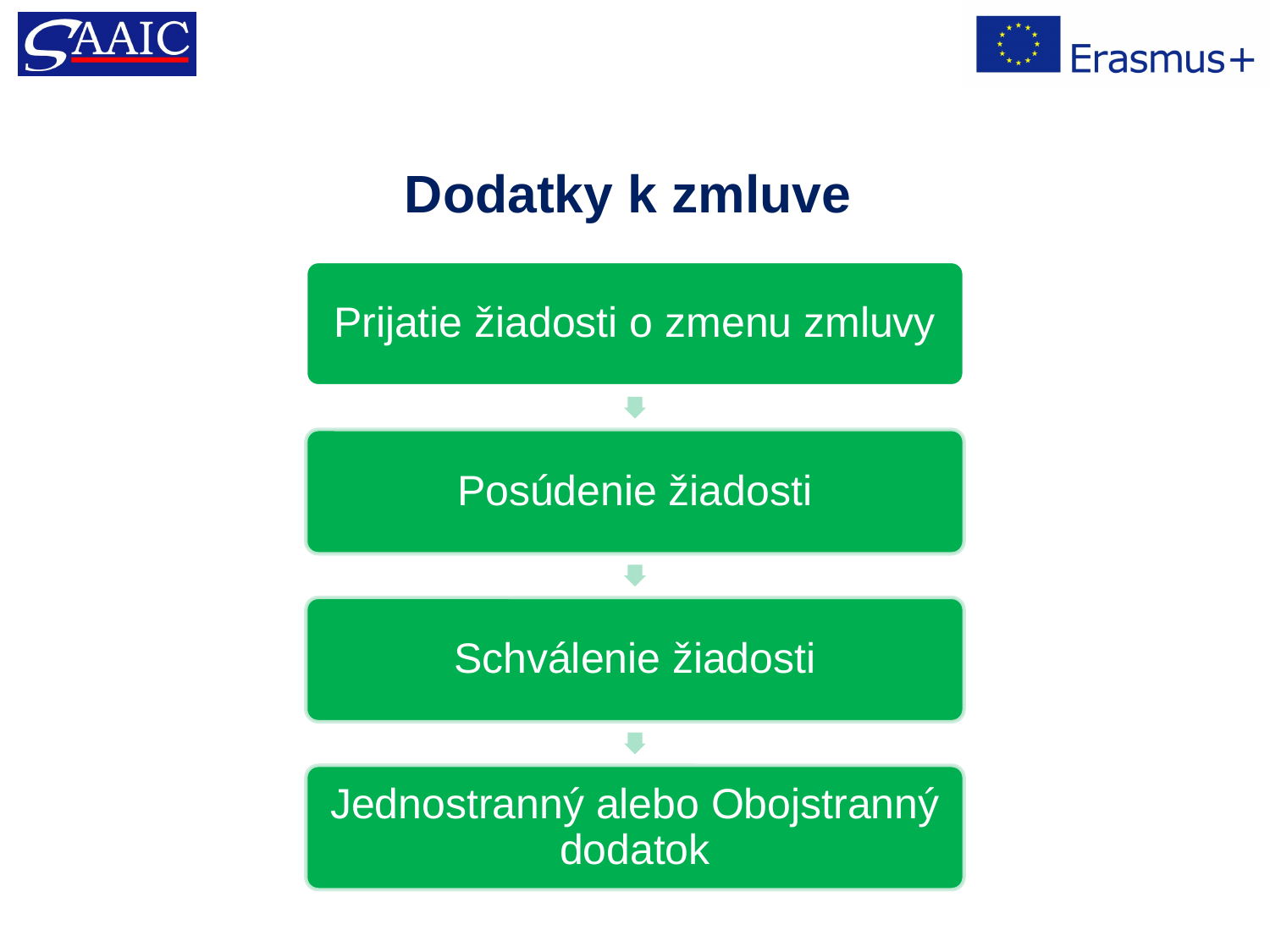

Dodatky k zmluve
Prijatie žiadosti o zmenu zmluvy
Posúdenie žiadosti
Schválenie žiadosti
Jednostranný alebo Obojstranný dodatok